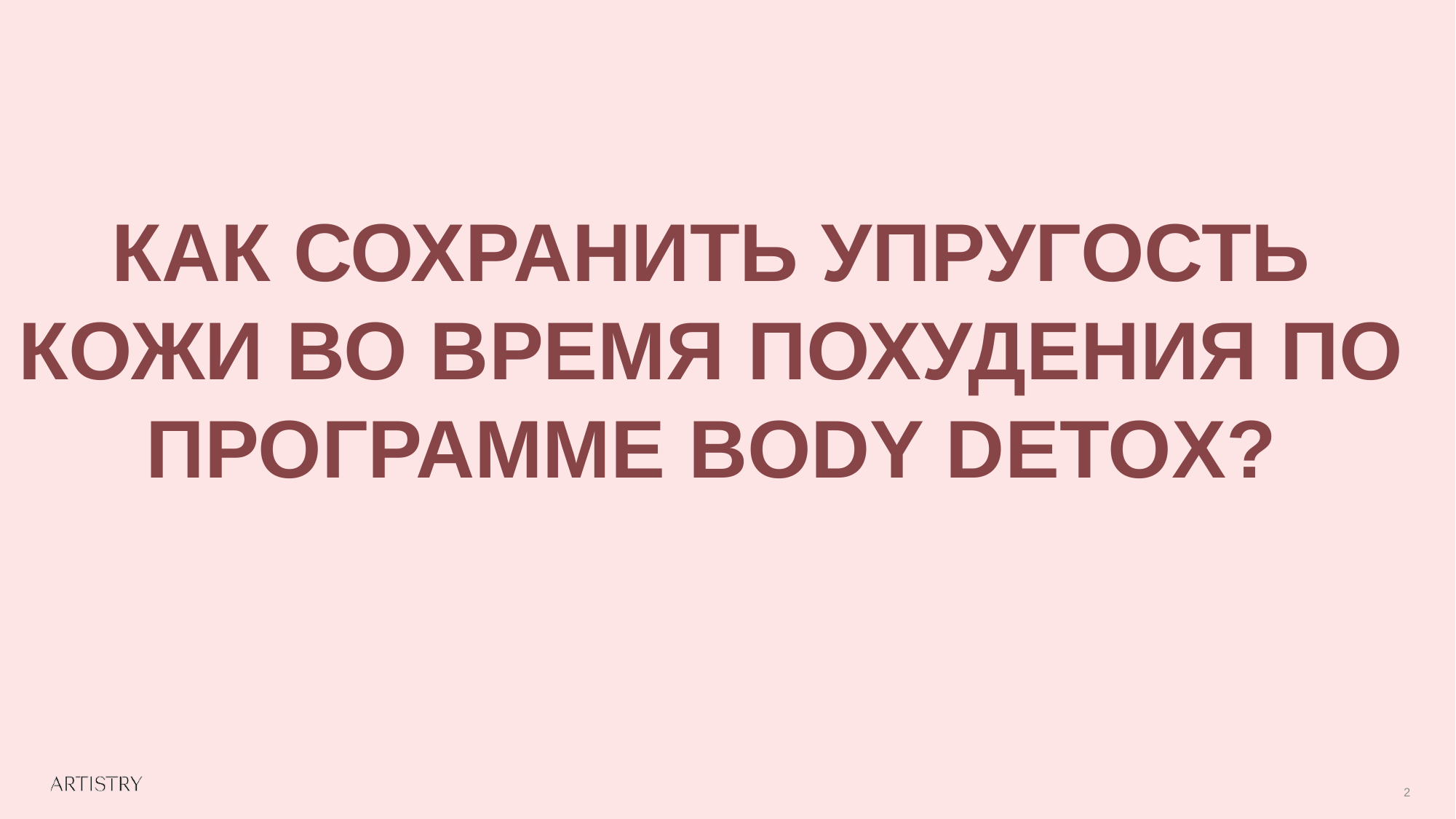

КАК СОХРАНИТЬ УПРУГОСТЬ КОЖИ ВО ВРЕМЯ ПОХУДЕНИЯ ПО ПРОГРАММЕ BODY DETOX?
2